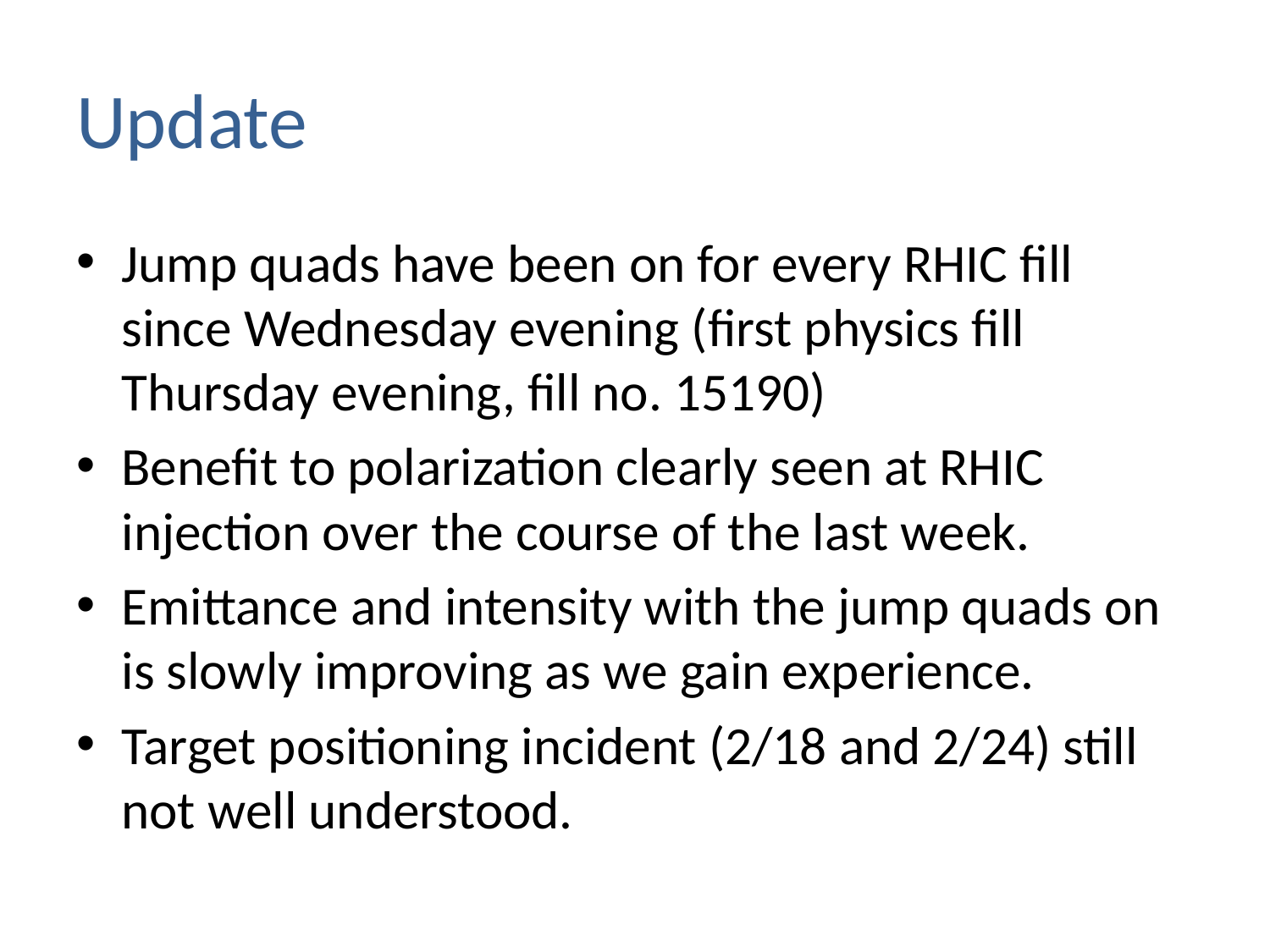

# Update
Jump quads have been on for every RHIC fill since Wednesday evening (first physics fill Thursday evening, fill no. 15190)
Benefit to polarization clearly seen at RHIC injection over the course of the last week.
Emittance and intensity with the jump quads on is slowly improving as we gain experience.
Target positioning incident (2/18 and 2/24) still not well understood.